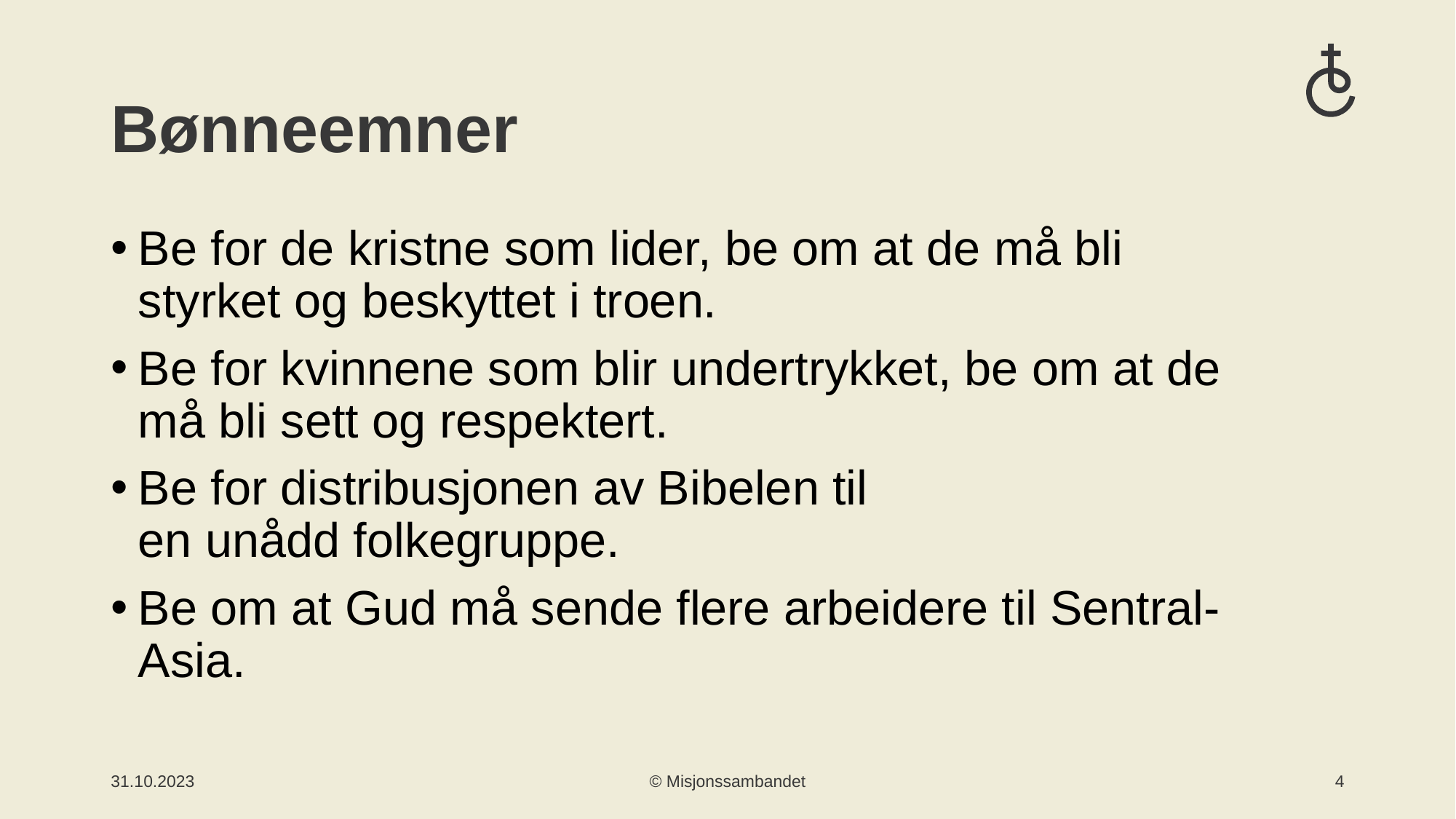

# Bønneemner
Be for de kristne som lider, be om at de må bli styrket og beskyttet i troen.​
Be for kvinnene som blir undertrykket, be om at de må bli sett og respektert.​
Be for distribusjonen av Bibelen til en unådd folkegruppe. ​
Be om at Gud må sende flere arbeidere til Sentral-Asia.

31.10.2023
© Misjonssambandet
4